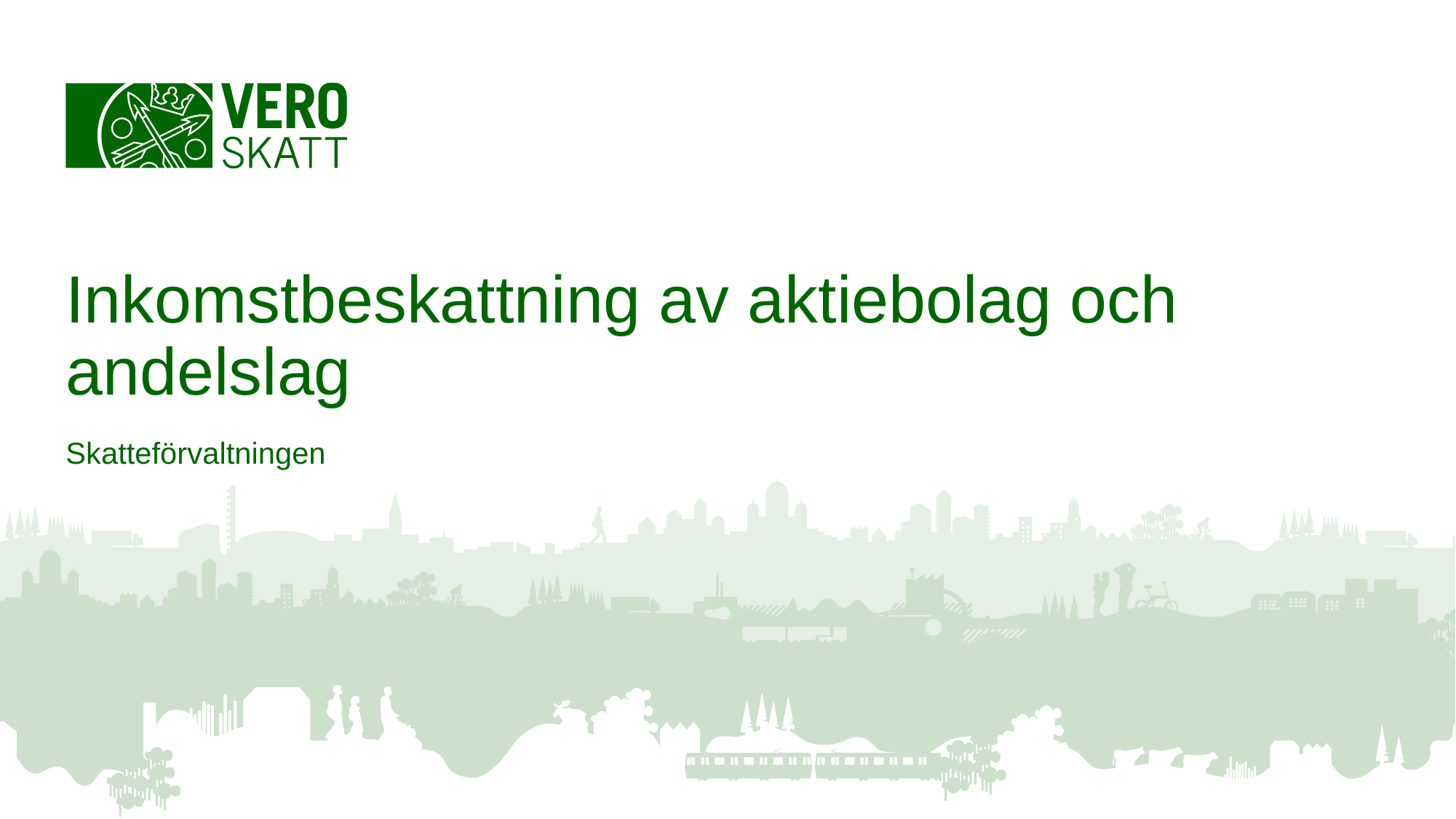

# Inkomstbeskattning av aktiebolag och andelslag
Skatteförvaltningen

1